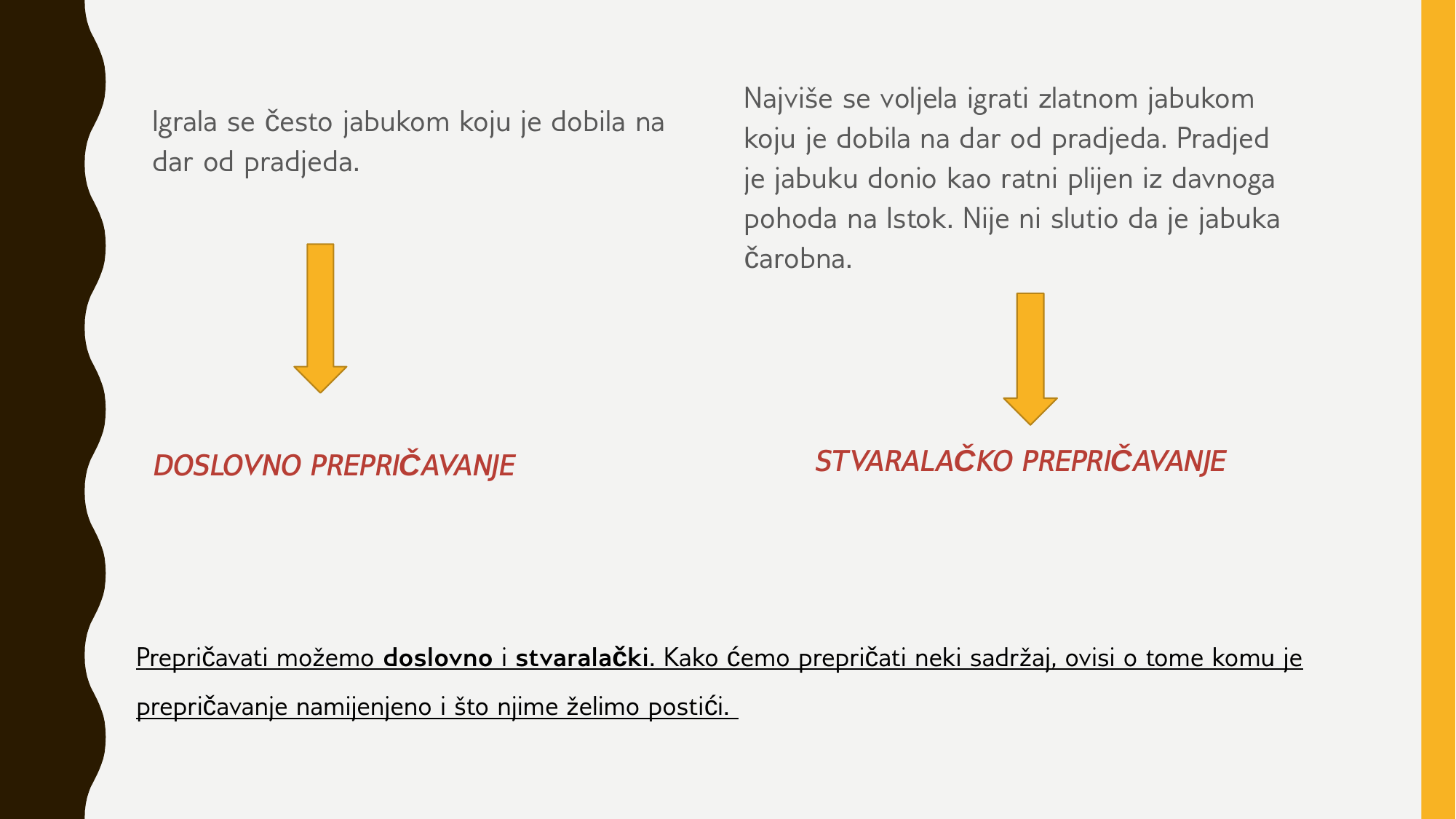

Najviše se voljela igrati zlatnom jabukom koju je dobila na dar od pradjeda. Pradjed je jabuku donio kao ratni plijen iz davnoga pohoda na Istok. Nije ni slutio da je jabuka čarobna.

STVARALAČKO PREPRIČAVANJE
Igrala se često jabukom koju je dobila na dar od pradjeda.

DOSLOVNO PREPRIČAVANJE

Prepričavati možemo doslovno i stvaralački. Kako ćemo prepričati neki sadržaj, ovisi o tome komu je prepričavanje namijenjeno i što njime želimo postići.